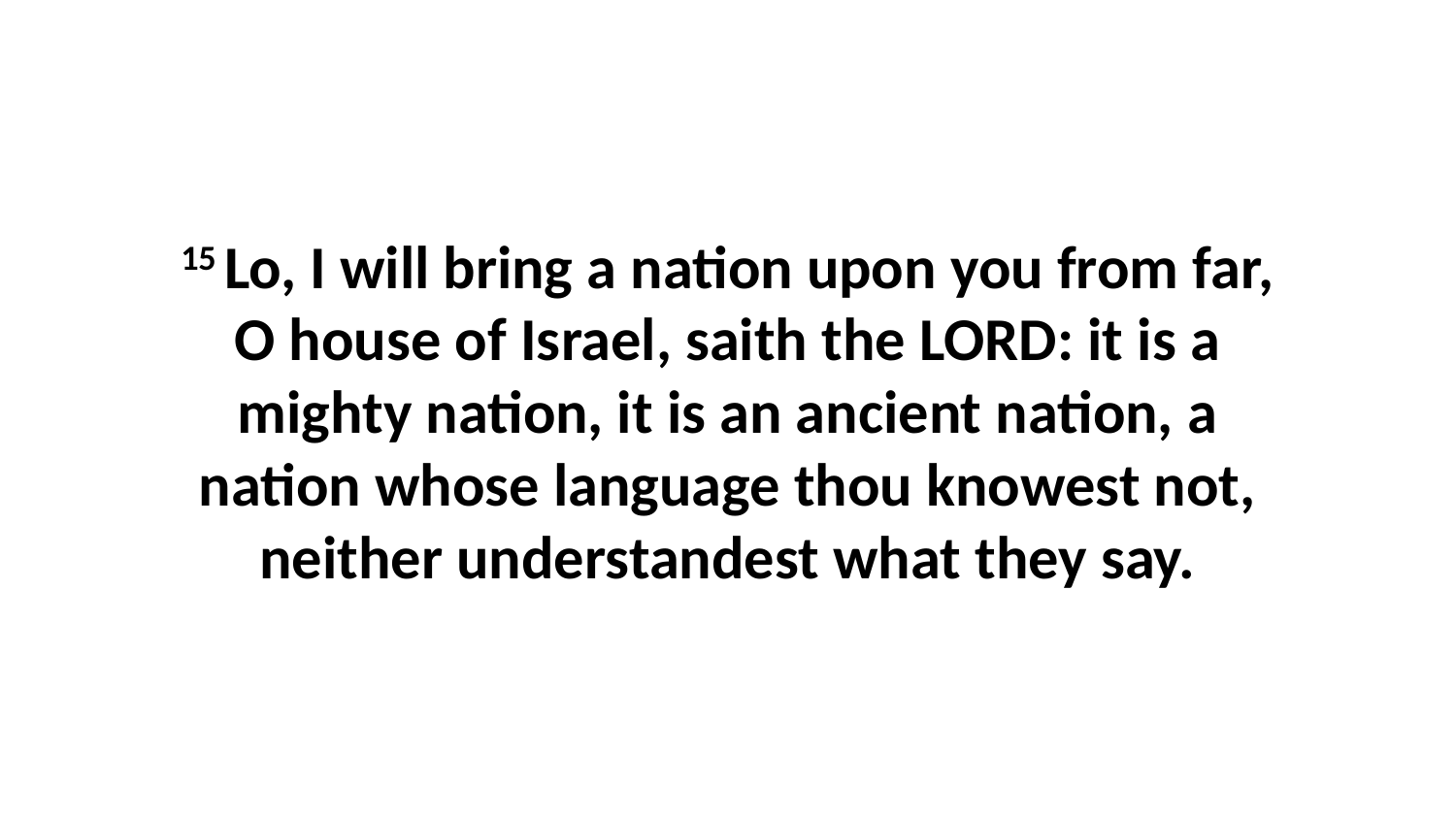

15 Lo, I will bring a nation upon you from far, O house of Israel, saith the LORD: it is a mighty nation, it is an ancient nation, a nation whose language thou knowest not, neither understandest what they say.